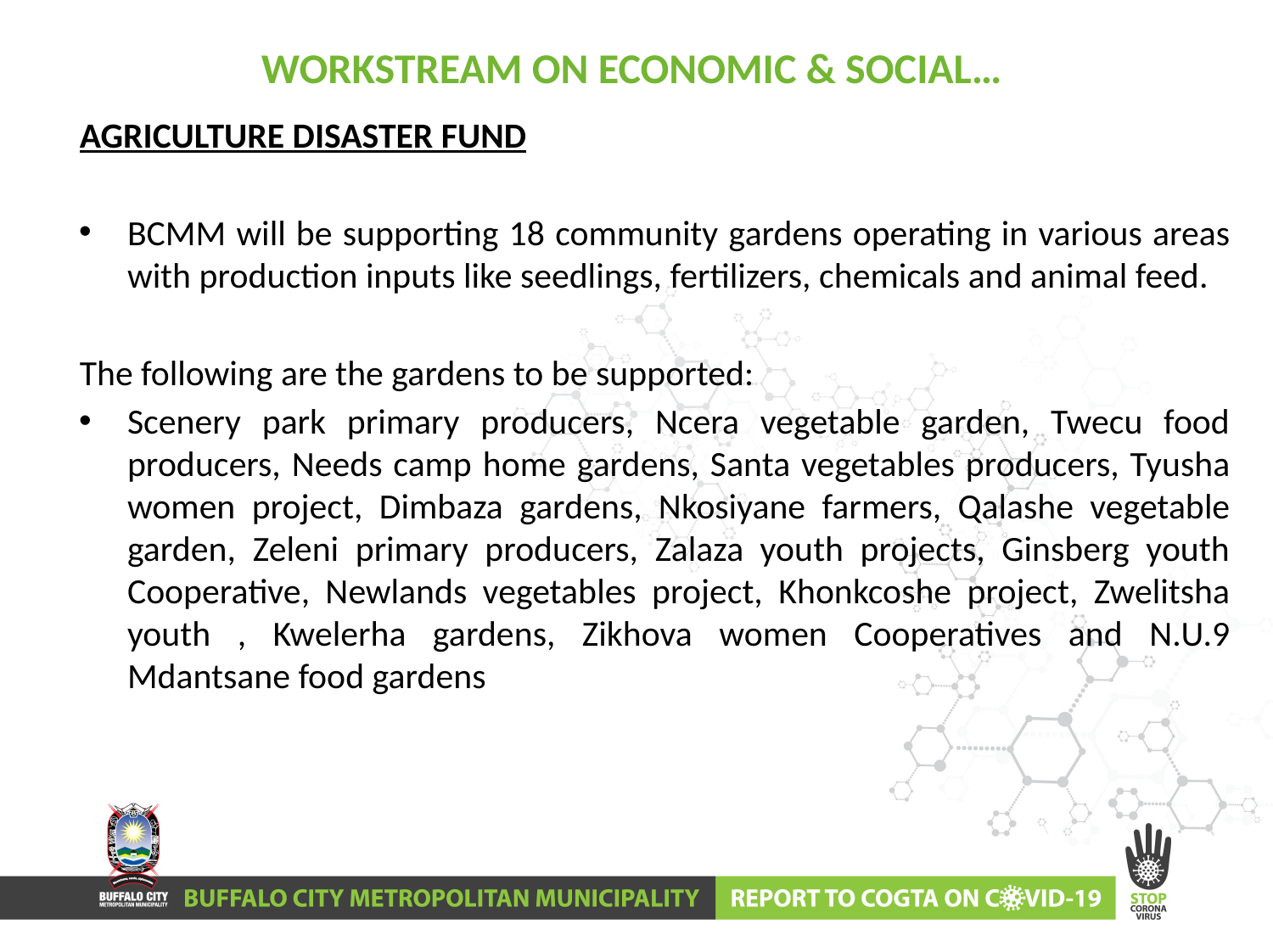

# WORKSTREAM ON ECONOMIC & SOCIAL…
AGRICULTURE DISASTER FUND

BCMM will be supporting 18 community gardens operating in various areas with production inputs like seedlings, fertilizers, chemicals and animal feed.

The following are the gardens to be supported:
Scenery park primary producers, Ncera vegetable garden, Twecu food producers, Needs camp home gardens, Santa vegetables producers, Tyusha women project, Dimbaza gardens, Nkosiyane farmers, Qalashe vegetable garden, Zeleni primary producers, Zalaza youth projects, Ginsberg youth Cooperative, Newlands vegetables project, Khonkcoshe project, Zwelitsha youth , Kwelerha gardens, Zikhova women Cooperatives and N.U.9 Mdantsane food gardens